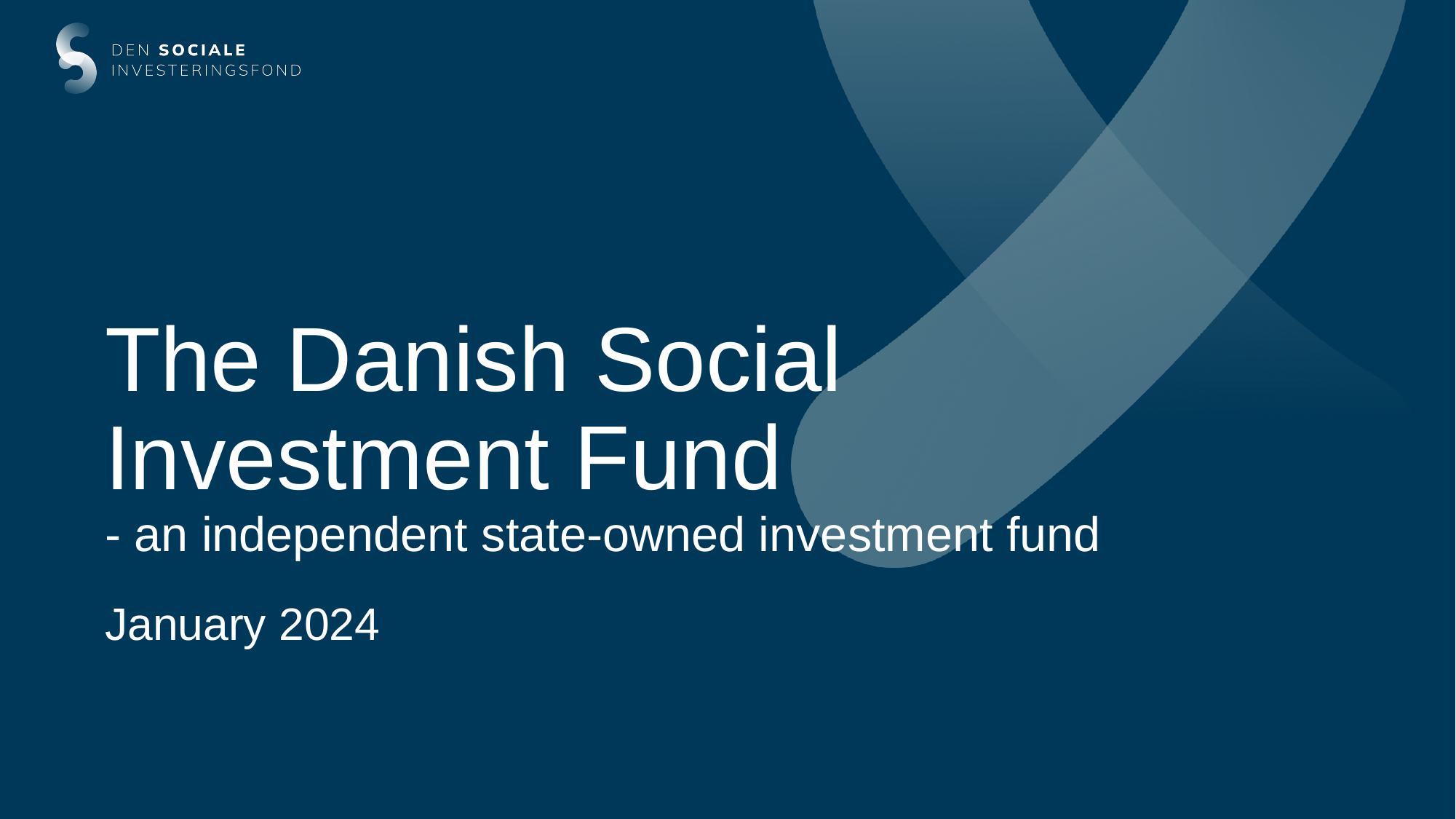

# The Danish Social Investment Fund - an independent state-owned investment fund
January 2024